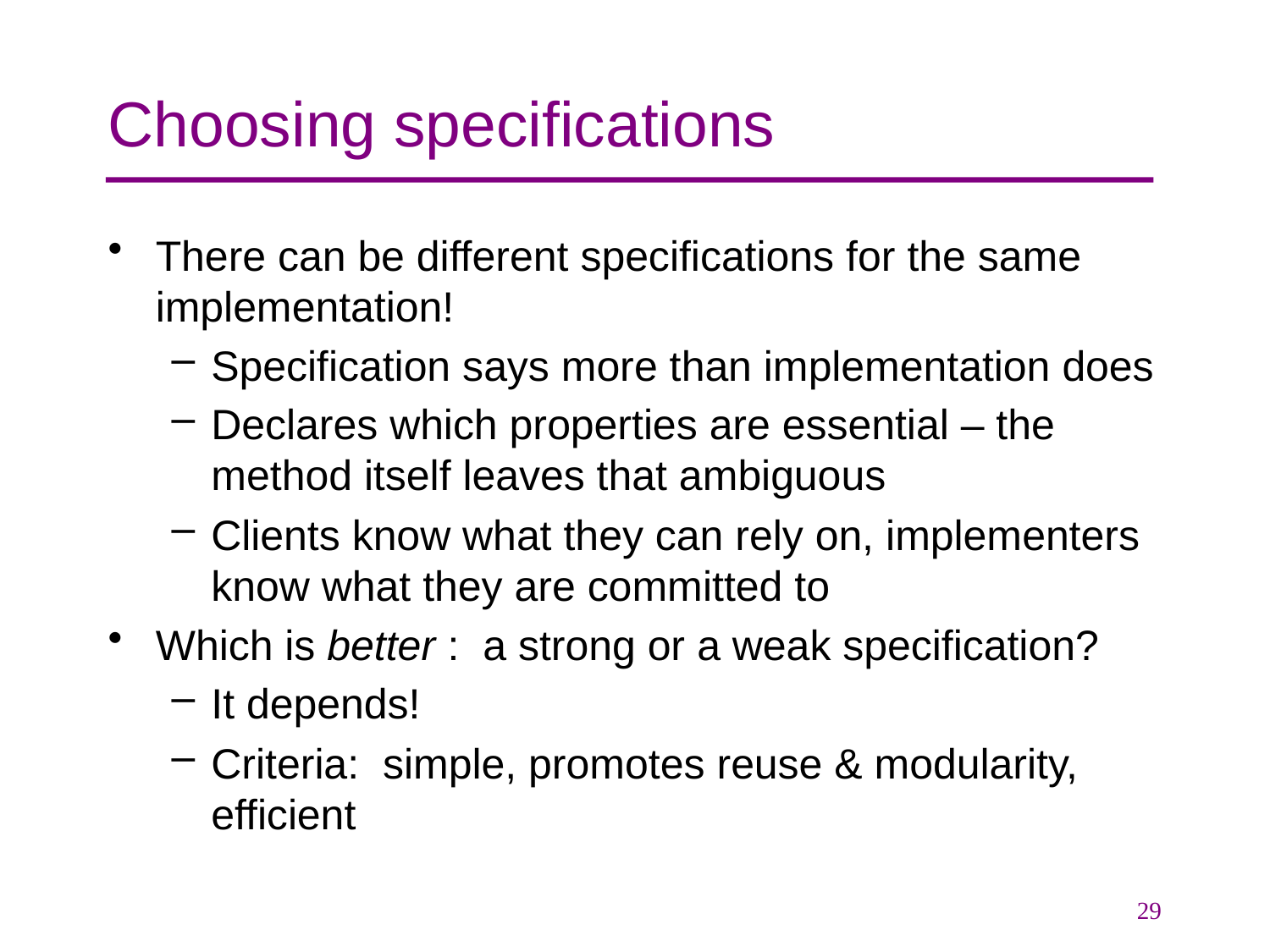

# Choosing specifications
There can be different specifications for the same implementation!
Specification says more than implementation does
Declares which properties are essential – the method itself leaves that ambiguous
Clients know what they can rely on, implementers know what they are committed to
Which is better :  a strong or a weak specification?
It depends!
Criteria:  simple, promotes reuse & modularity, efficient

29